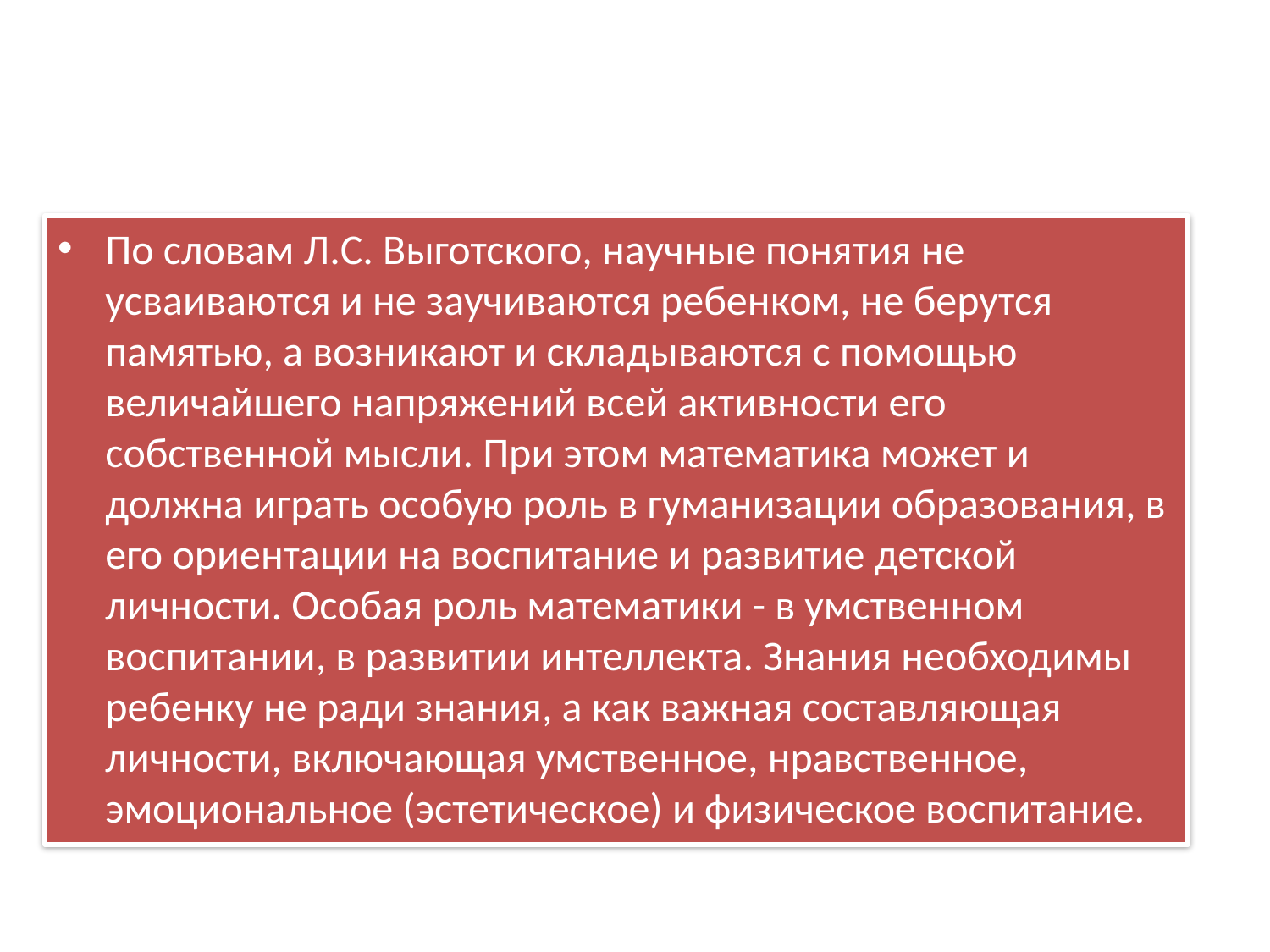

#
По словам Л.С. Выготского, научные понятия не усваиваются и не заучиваются ребенком, не берутся памятью, а возникают и складываются с помощью величайшего напряжений всей активности его собственной мысли. При этом математика может и должна играть особую роль в гуманизации образования, в его ориентации на воспитание и развитие детской личности. Особая роль математики - в умственном воспитании, в развитии интеллекта. Знания необходимы ребенку не ради знания, а как важная составляющая личности, включающая умственное, нравственное, эмоциональное (эстетическое) и физическое воспитание.